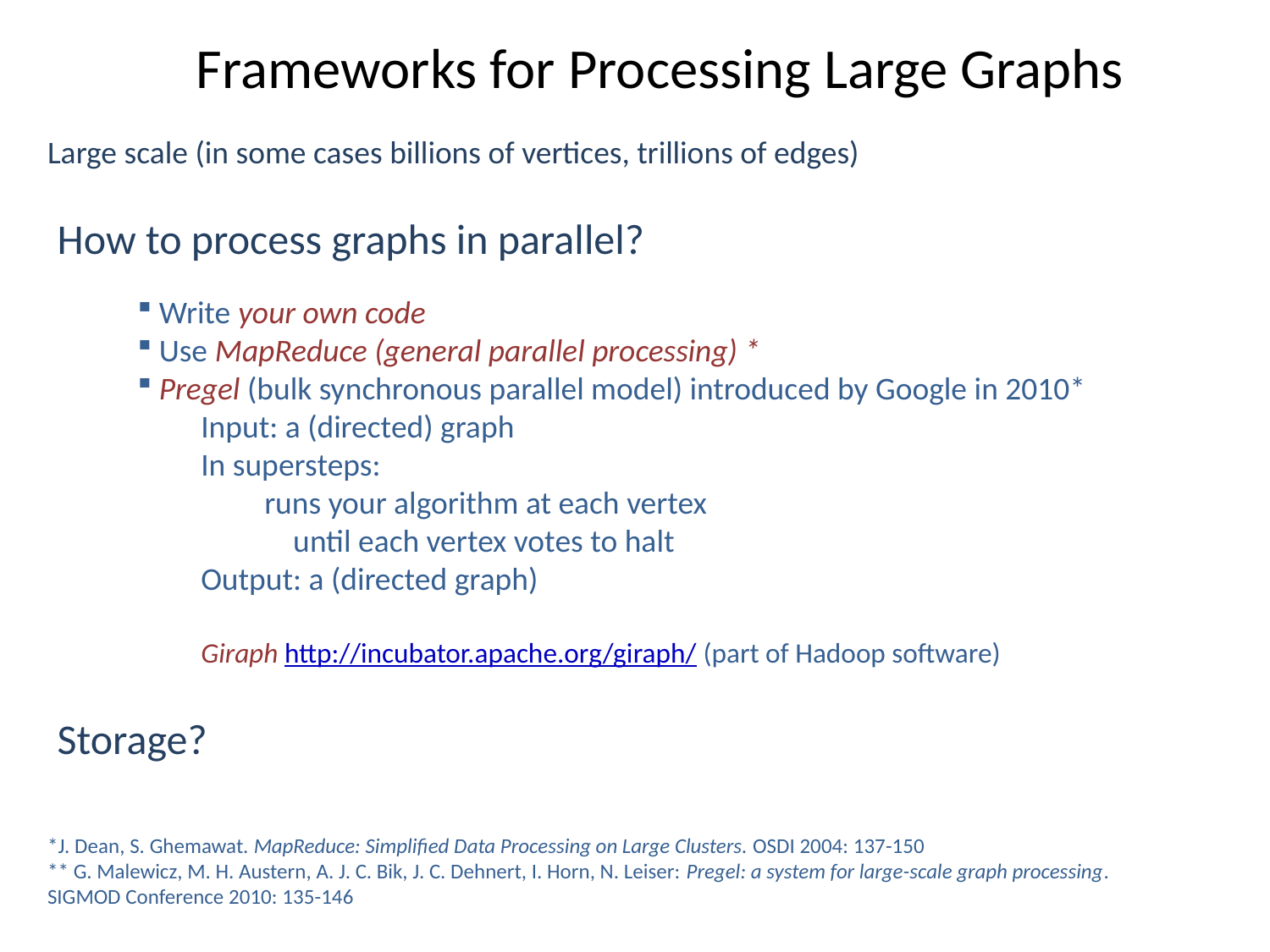

Frameworks for Processing Large Graphs
Large scale (in some cases billions of vertices, trillions of edges)
How to process graphs in parallel?
 Write your own code
 Use MapReduce (general parallel processing) *
 Pregel (bulk synchronous parallel model) introduced by Google in 2010*
Input: a (directed) graph
In supersteps:
	runs your algorithm at each vertex
	    until each vertex votes to halt
Output: a (directed graph)

Giraph http://incubator.apache.org/giraph/ (part of Hadoop software)
Storage?
*J. Dean, S. Ghemawat. MapReduce: Simplified Data Processing on Large Clusters. OSDI 2004: 137-150
** G. Malewicz, M. H. Austern, A. J. C. Bik, J. C. Dehnert, I. Horn, N. Leiser: Pregel: a system for large-scale graph processing. SIGMOD Conference 2010: 135-146